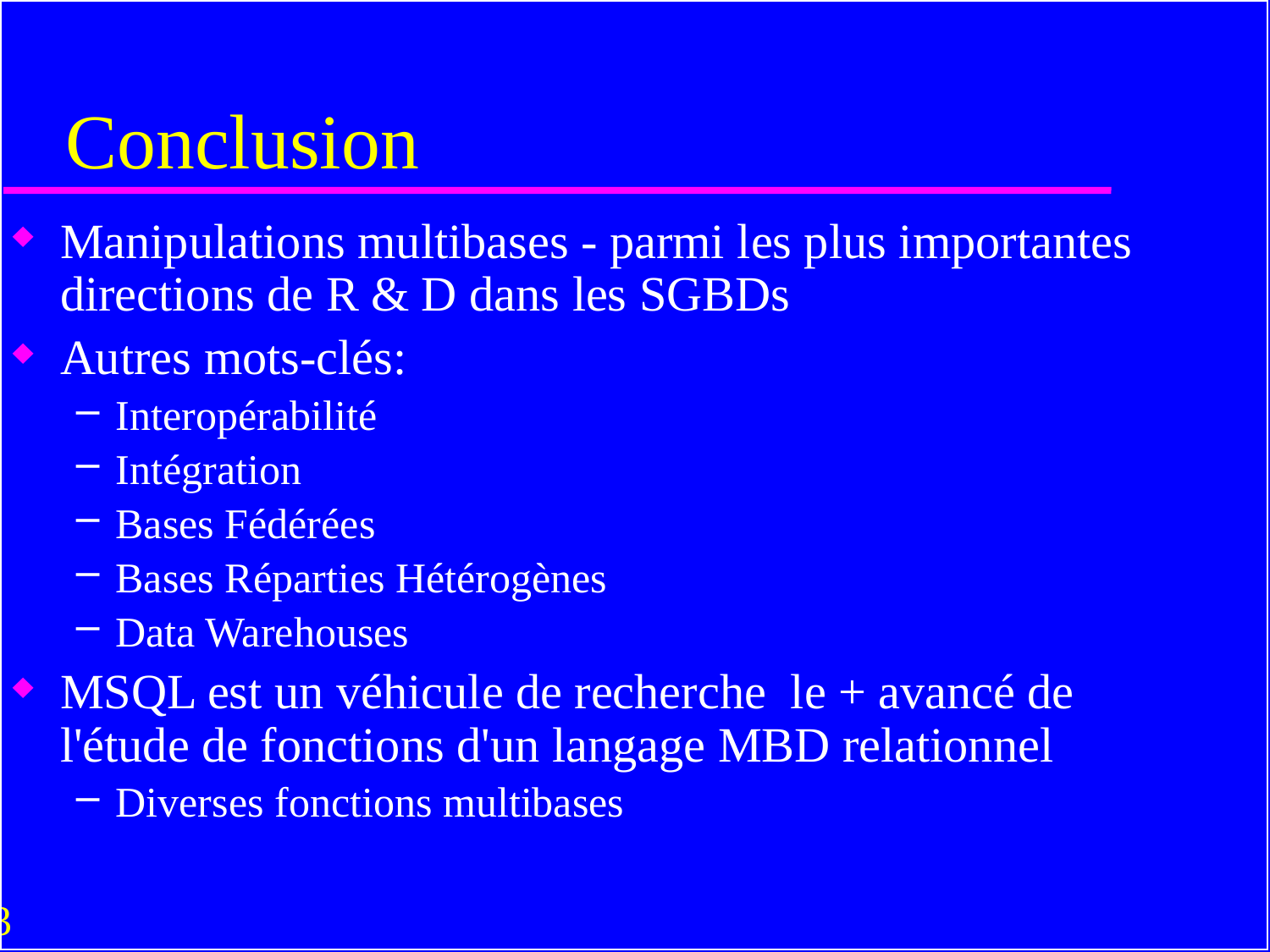

# Conclusion
Manipulations multibases - parmi les plus importantes directions de R & D dans les SGBDs
Autres mots-clés:
Interopérabilité
Intégration
Bases Fédérées
Bases Réparties Hétérogènes
Data Warehouses
MSQL est un véhicule de recherche  le + avancé de l'étude de fonctions d'un langage MBD relationnel
Diverses fonctions multibases